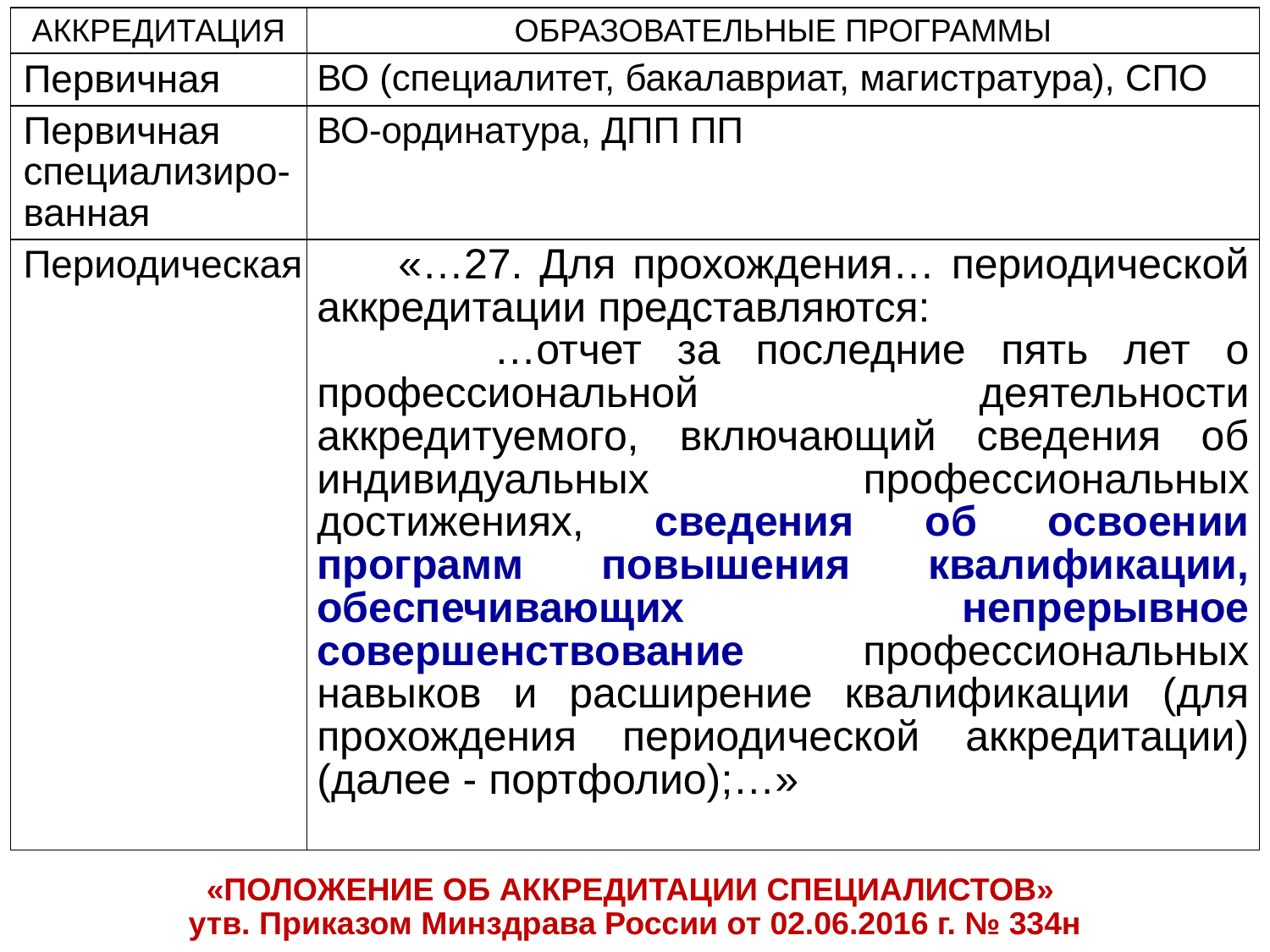

| АККРЕДИТАЦИЯ | ОБРАЗОВАТЕЛЬНЫЕ ПРОГРАММЫ |
| --- | --- |
| Первичная | ВО (специалитет, бакалавриат, магистратура), СПО |
| Первичная специализиро-ванная | ВО-ординатура, ДПП ПП |
| Периодическая | «…27. Для прохождения… периодической аккредитации представляются: …отчет за последние пять лет о профессиональной деятельности аккредитуемого, включающий сведения об индивидуальных профессиональных достижениях, сведения об освоении программ повышения квалификации, обеспечивающих непрерывное совершенствование профессиональных навыков и расширение квалификации (для прохождения периодической аккредитации) (далее - портфолио);…» |
# «ПОЛОЖЕНИЕ ОБ АККРЕДИТАЦИИ СПЕЦИАЛИСТОВ» утв. Приказом Минздрава России от 02.06.2016 г. № 334н